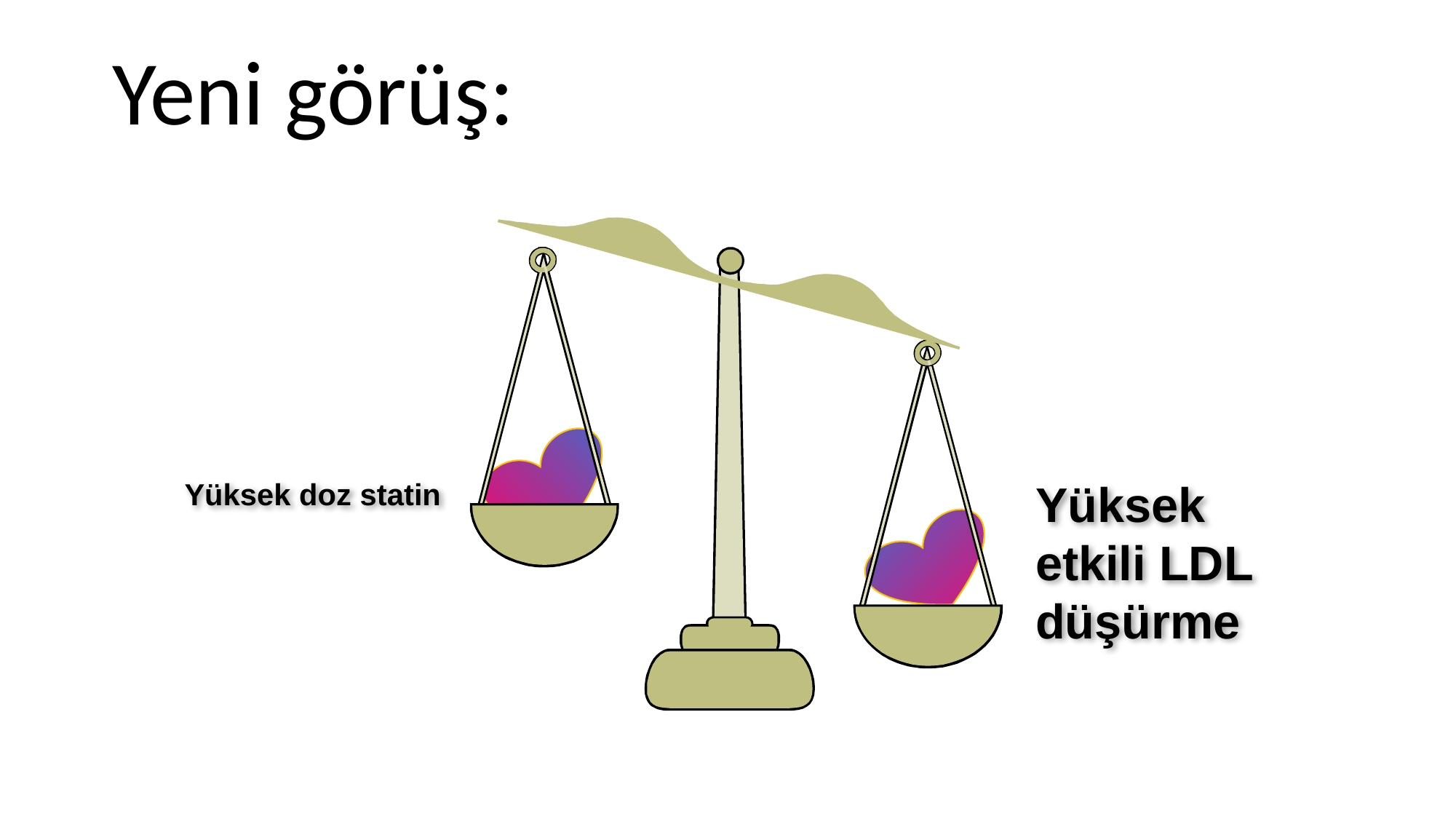

# Yeni görüş:

Yüksek etkili LDL düşürme
Yüksek doz statin